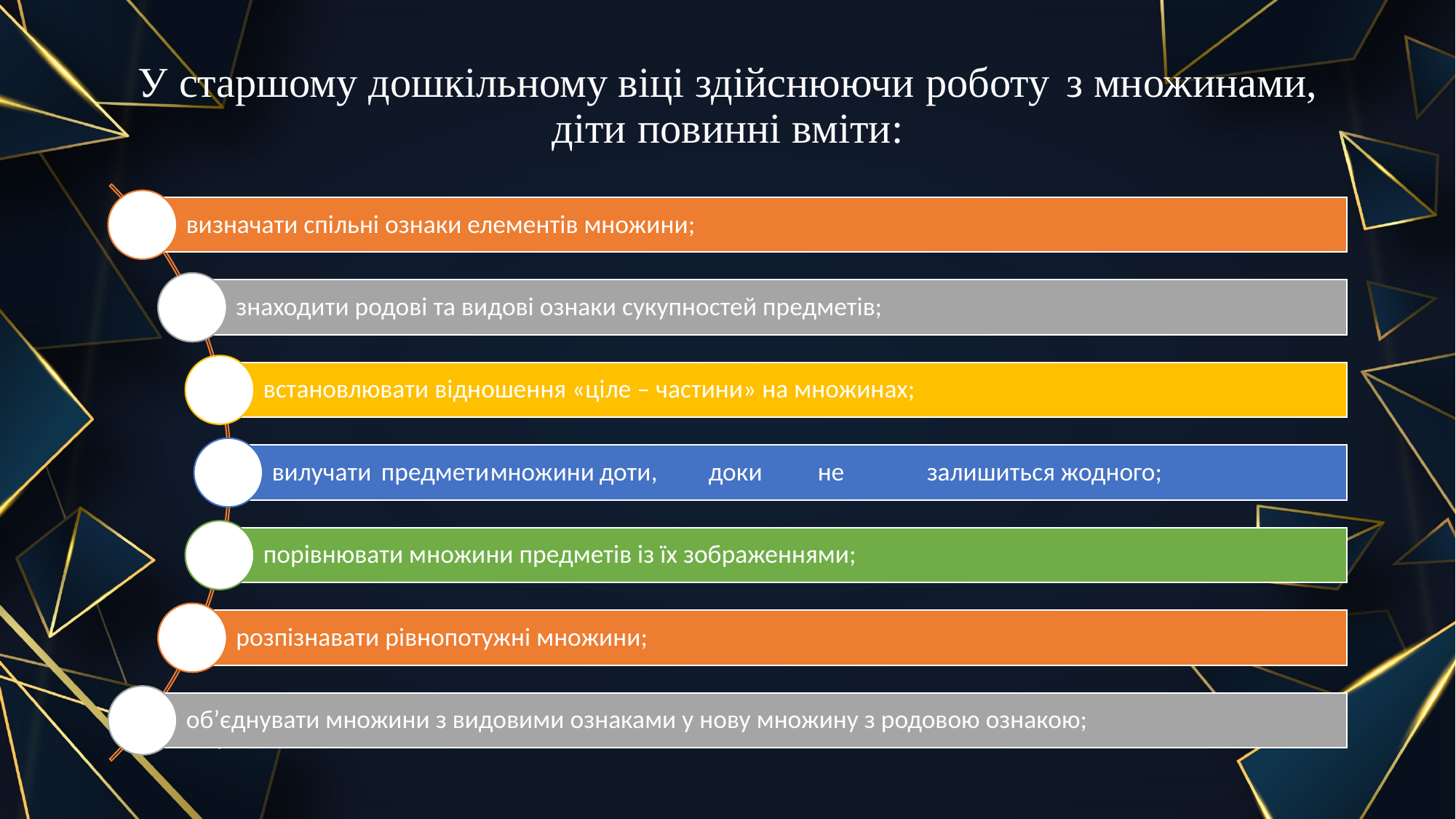

# У старшому дошкільному віці здійснюючи роботу з множинами, діти повинні вміти:
визначати спільні ознаки елементів множини;
знаходити родові та видові ознаки сукупностей предметів;
встановлювати відношення «ціле – частини» на множинах;
вилучати	предмети	множини	доти,	доки	не	залишиться жодного;
порівнювати множини предметів із їх зображеннями;
розпізнавати рівнопотужні множини;
об’єднувати множини з видовими ознаками у нову множину з родовою ознакою;